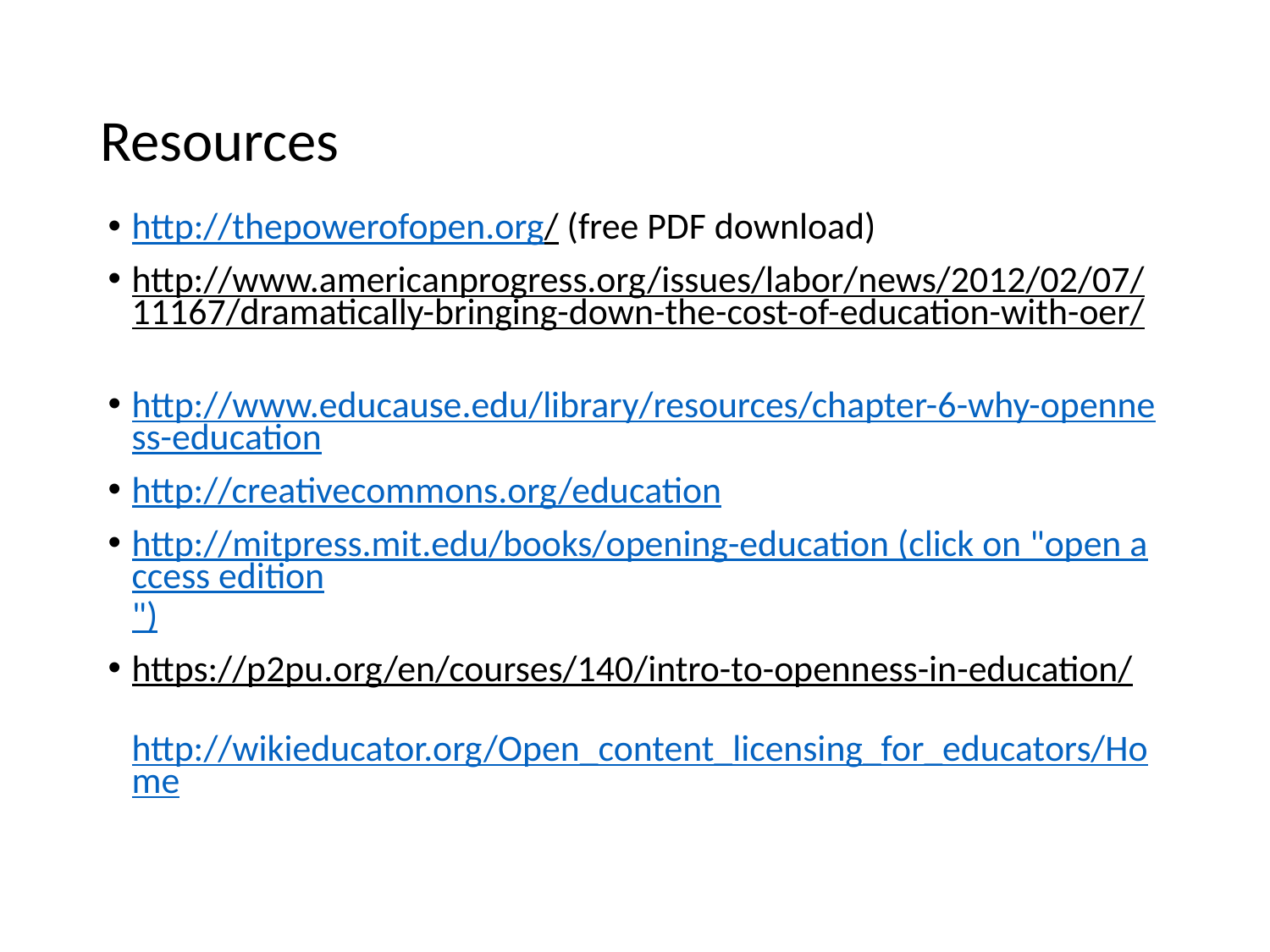

# Resources

http://thepowerofopen.org/ (free PDF download)
http://www.americanprogress.org/issues/labor/news/2012/02/07/11167/dramatically-bringing-down-the-cost-of-education-with-oer/
http://www.educause.edu/library/resources/chapter-6-why-openness-education
http://creativecommons.org/education
http://mitpress.mit.edu/books/opening-education (click on "open access edition")
https://p2pu.org/en/courses/140/intro-to-openness-in-education/
http://wikieducator.org/Open_content_licensing_for_educators/Home